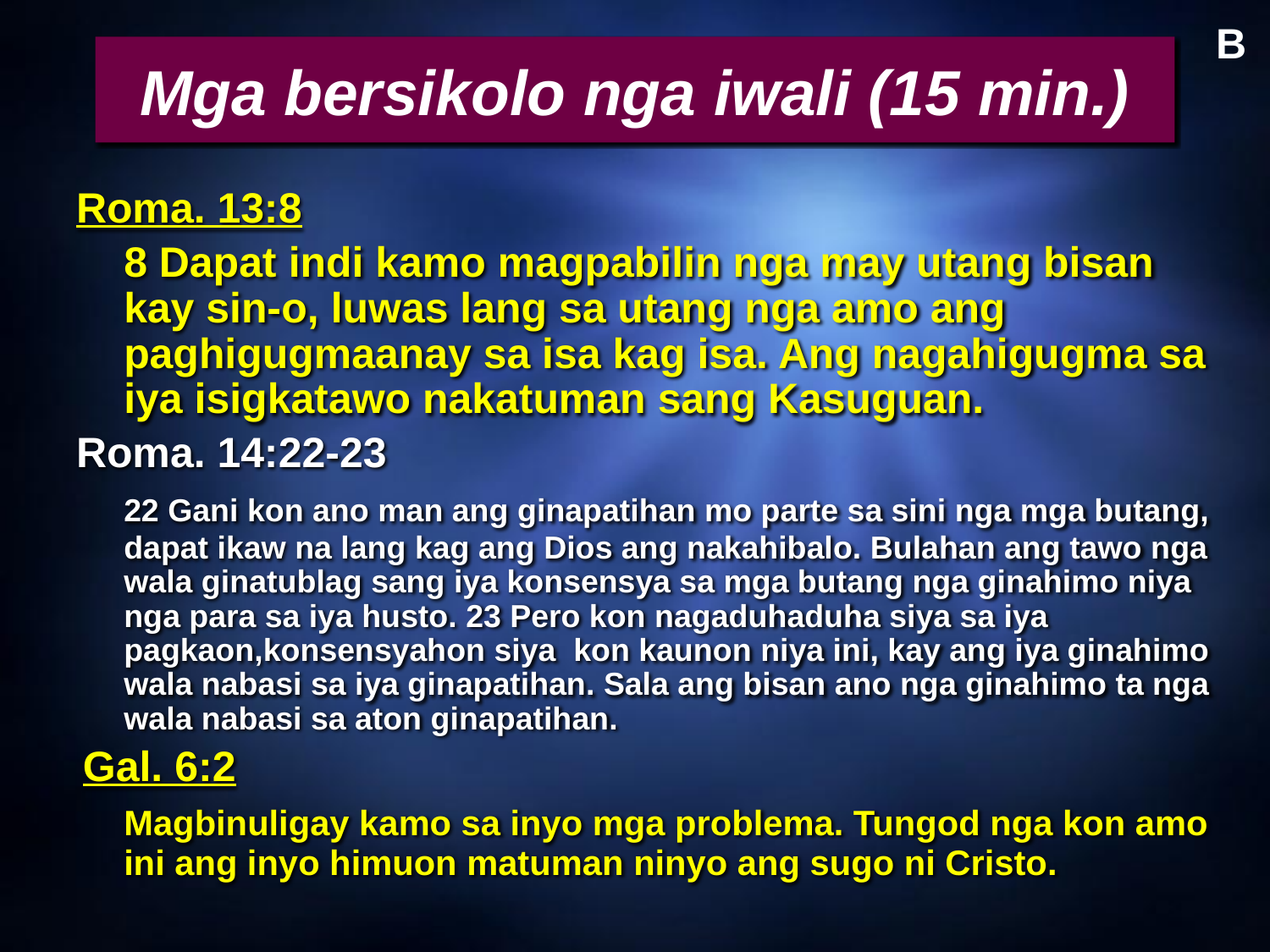

B
# Mga bersikolo nga iwali (15 min.)
Roma. 13:8
	8 Dapat indi kamo magpabilin nga may utang bisan kay sin-o, luwas lang sa utang nga amo ang paghigugmaanay sa isa kag isa. Ang nagahigugma sa iya isigkatawo nakatuman sang Kasuguan.
Roma. 14:22-23
	22 Gani kon ano man ang ginapatihan mo parte sa sini nga mga butang, dapat ikaw na lang kag ang Dios ang nakahibalo. Bulahan ang tawo nga wala ginatublag sang iya konsensya sa mga butang nga ginahimo niya nga para sa iya husto. 23 Pero kon nagaduhaduha siya sa iya pagkaon,konsensyahon siya  kon kaunon niya ini, kay ang iya ginahimo wala nabasi sa iya ginapatihan. Sala ang bisan ano nga ginahimo ta nga wala nabasi sa aton ginapatihan.
 Gal. 6:2
	Magbinuligay kamo sa inyo mga problema. Tungod nga kon amo ini ang inyo himuon matuman ninyo ang sugo ni Cristo.